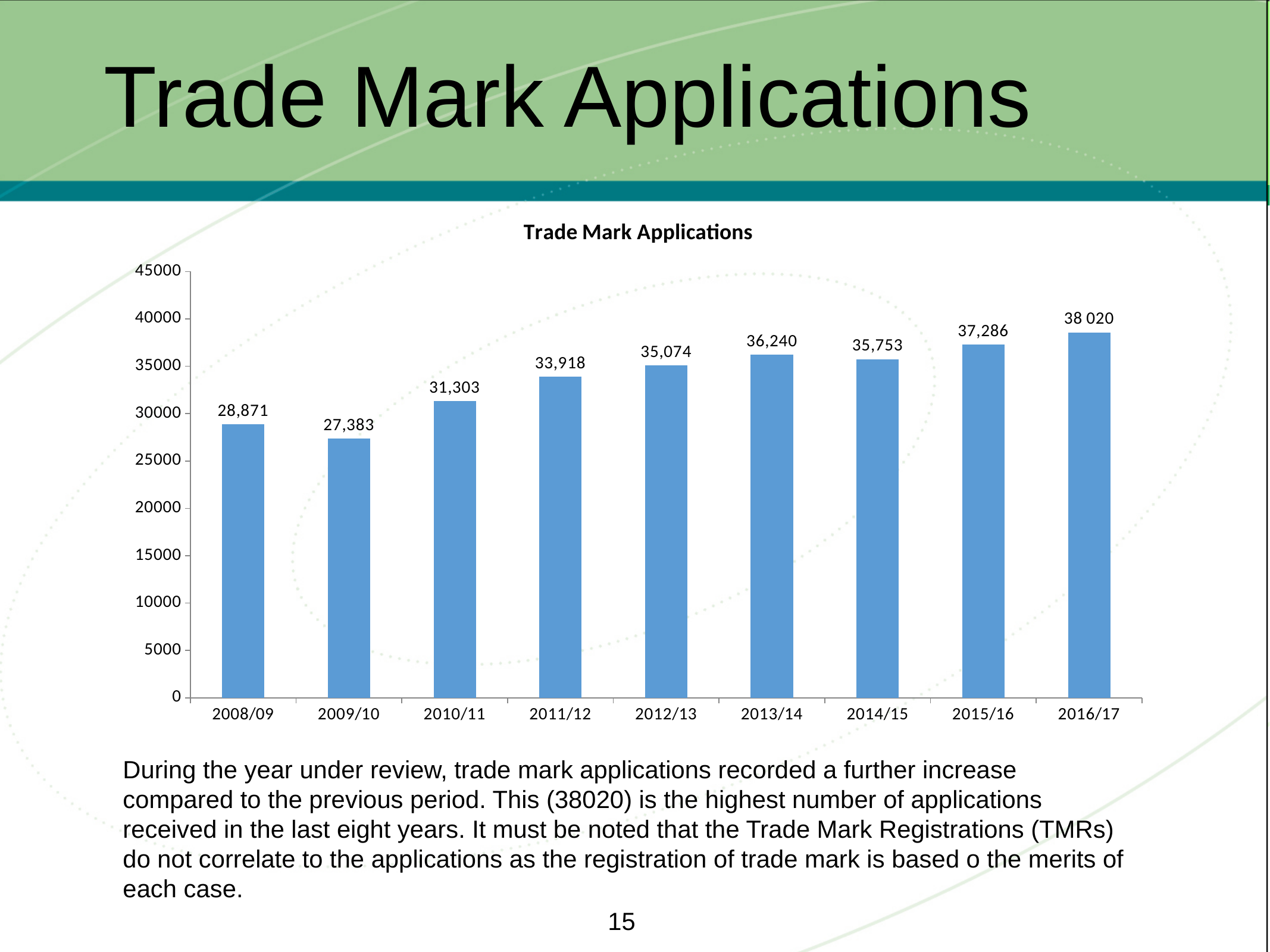

# Trade Mark Applications

### Chart:

| Category | Trade Mark Applications |
|---|---|
| 2008/09 | 28871.0 |
| 2009/10 | 27383.0 |
| 2010/11 | 31303.0 |
| 2011/12 | 33918.0 |
| 2012/13 | 35074.0 |
| 2013/14 | 36240.0 |
| 2014/15 | 35753.0 |
| 2015/16 | 37286.0 |
| 2016/17 | 38578.0 |
During the year under review, trade mark applications recorded a further increase compared to the previous period. This (38020) is the highest number of applications received in the last eight years. It must be noted that the Trade Mark Registrations (TMRs) do not correlate to the applications as the registration of trade mark is based o the merits of each case.
15